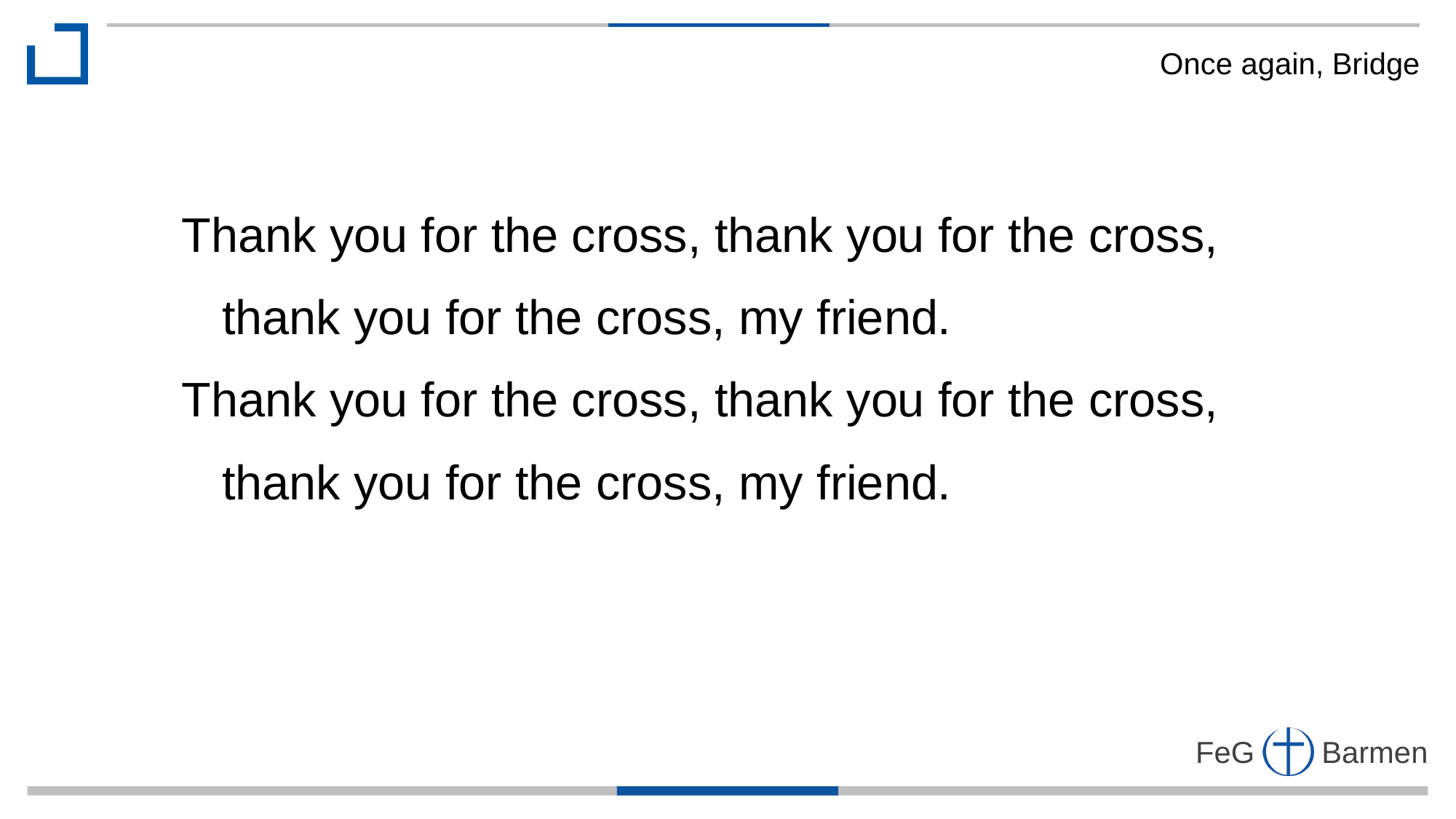

Once again, Bridge
Thank you for the cross, thank you for the cross,
   thank you for the cross, my friend.
Thank you for the cross, thank you for the cross,
   thank you for the cross, my friend.